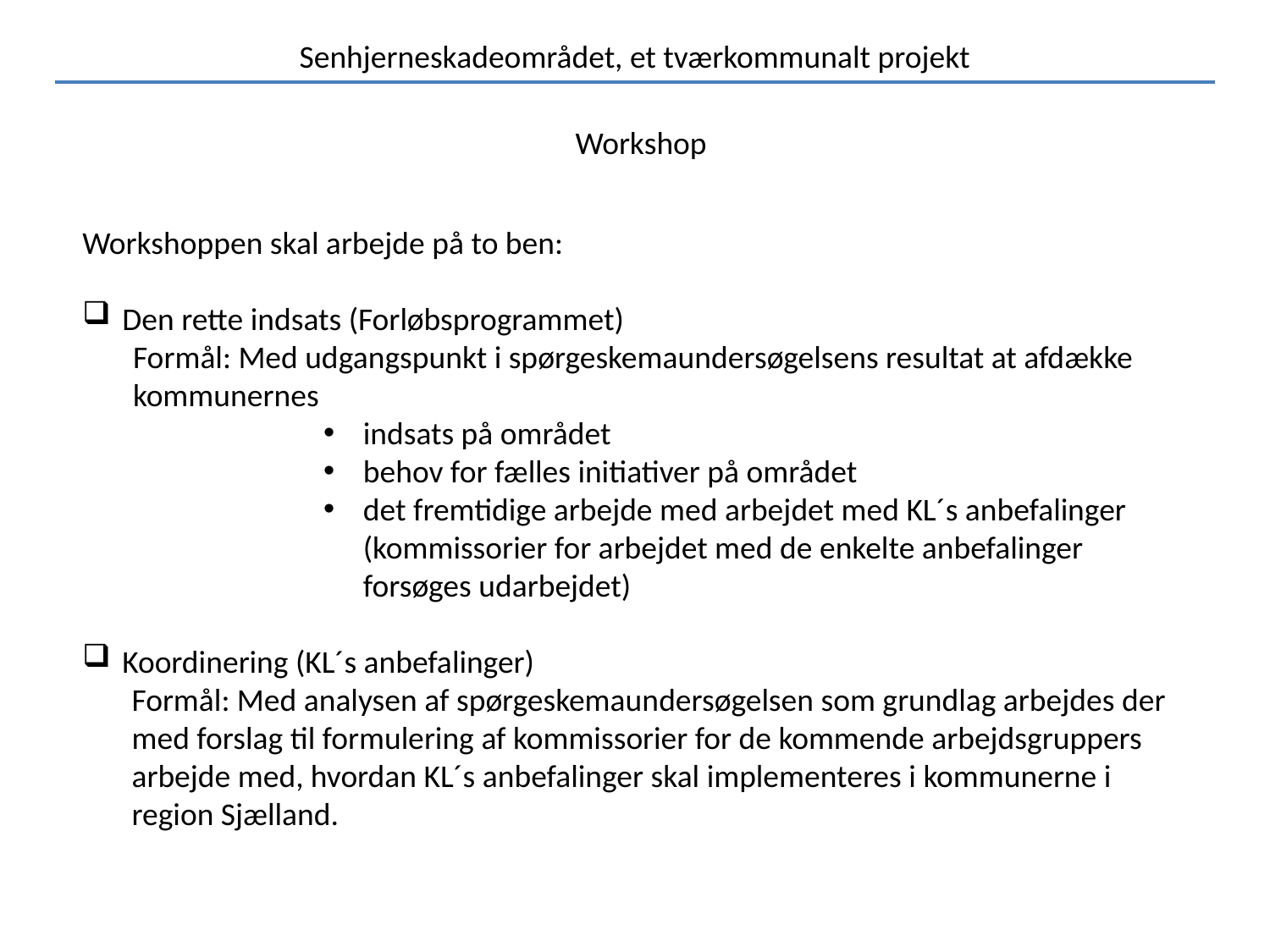

Senhjerneskadeområdet, et tværkommunalt projekt
Workshop
Workshoppen skal arbejde på to ben:

Den rette indsats (Forløbsprogrammet)
Formål: Med udgangspunkt i spørgeskemaundersøgelsens resultat at afdække kommunernes
indsats på området
behov for fælles initiativer på området
det fremtidige arbejde med arbejdet med KL´s anbefalinger (kommissorier for arbejdet med de enkelte anbefalinger forsøges udarbejdet)

Koordinering (KL´s anbefalinger)
Formål: Med analysen af spørgeskemaundersøgelsen som grundlag arbejdes der  med forslag til formulering af kommissorier for de kommende arbejdsgruppers arbejde med, hvordan KL´s anbefalinger skal implementeres i kommunerne i region Sjælland.